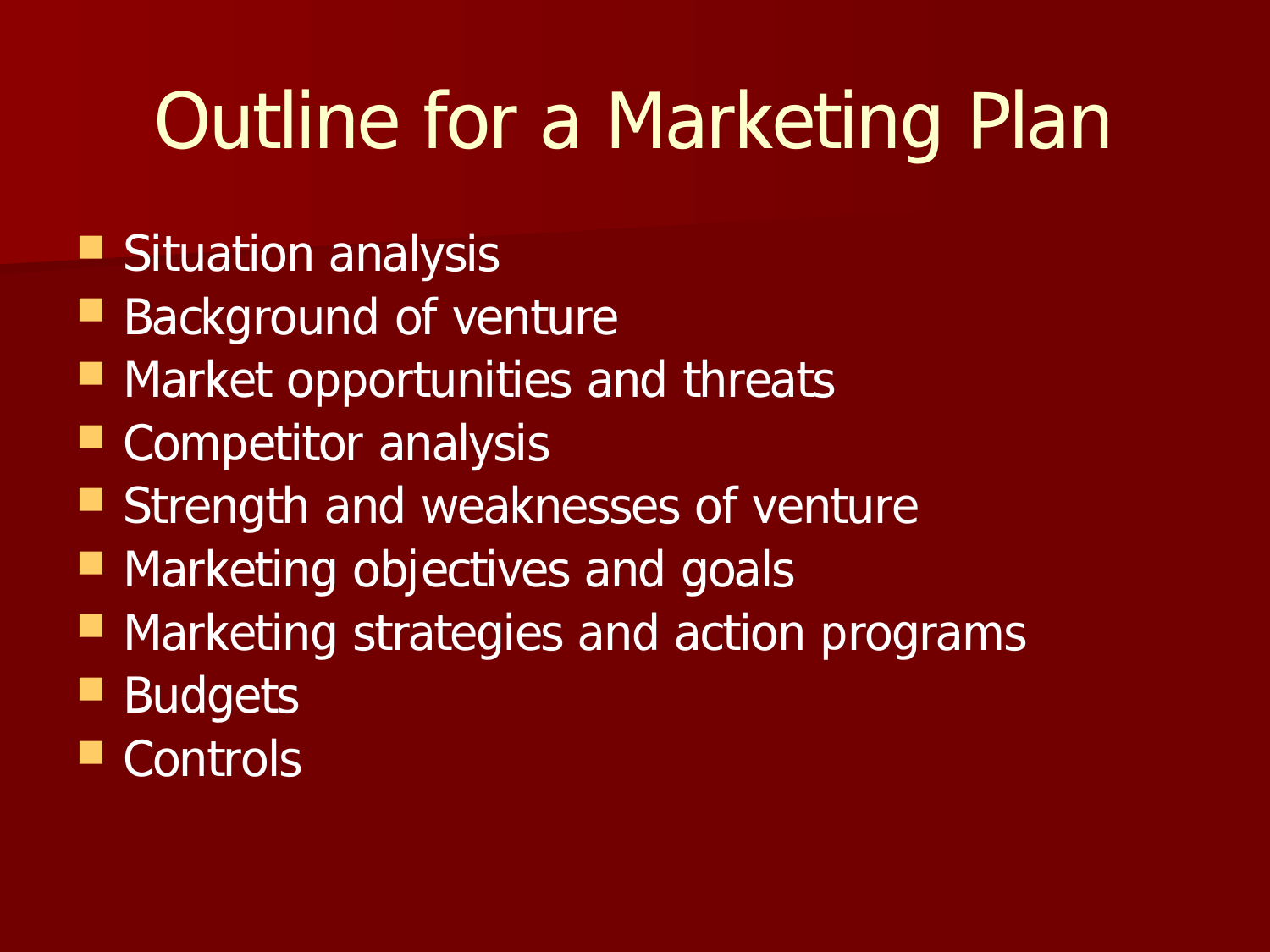

# Outline for a Marketing Plan
Situation analysis
Background of venture
Market opportunities and threats
Competitor analysis
Strength and weaknesses of venture
Marketing objectives and goals
Marketing strategies and action programs
Budgets
Controls